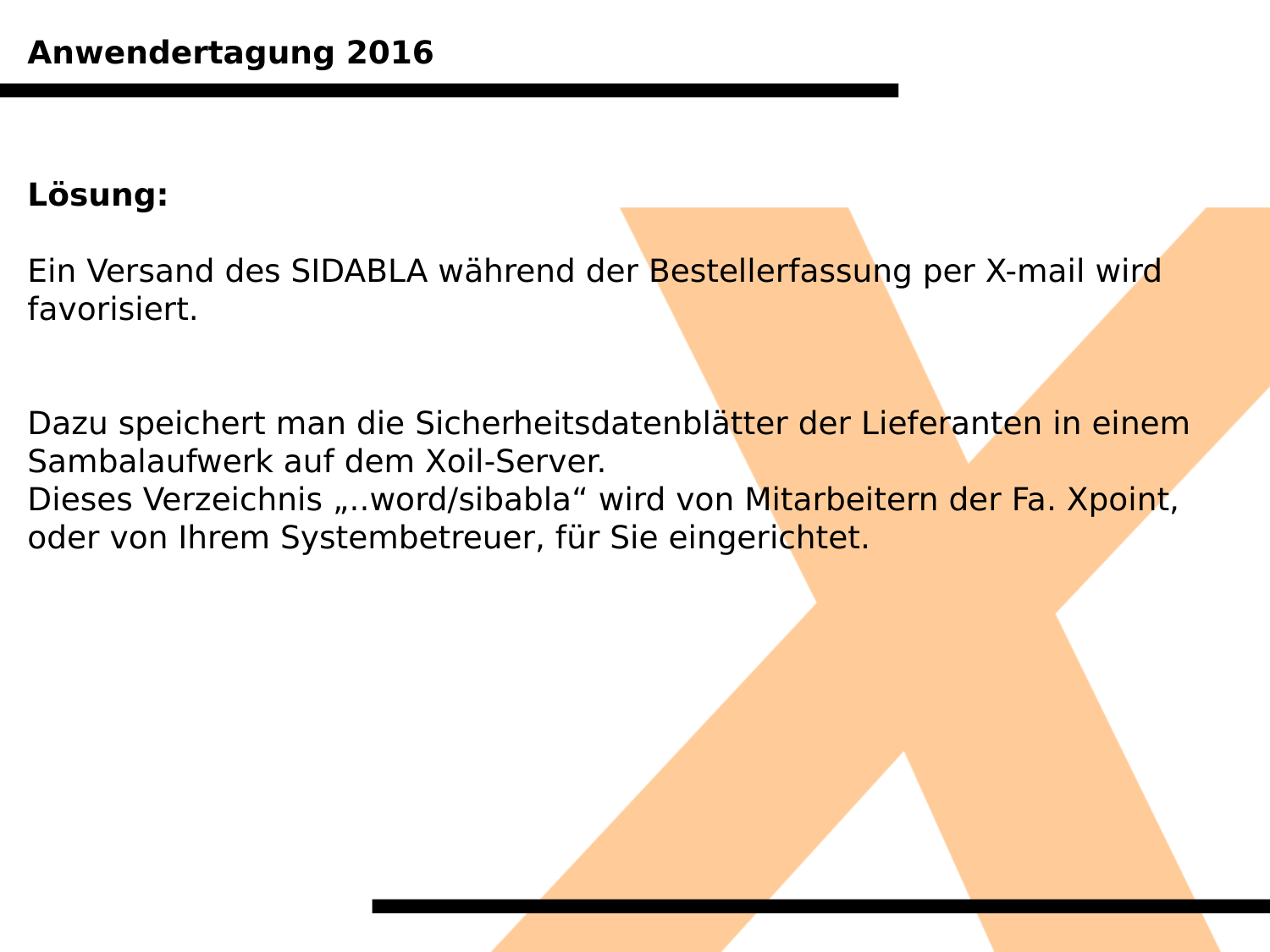

Anwendertagung 2016

Lösung:

Ein Versand des SIDABLA während der Bestellerfassung per X-mail wird favorisiert.

Dazu speichert man die Sicherheitsdatenblätter der Lieferanten in einem Sambalaufwerk auf dem Xoil-Server.
Dieses Verzeichnis „..word/sibabla“ wird von Mitarbeitern der Fa. Xpoint, oder von Ihrem Systembetreuer, für Sie eingerichtet.